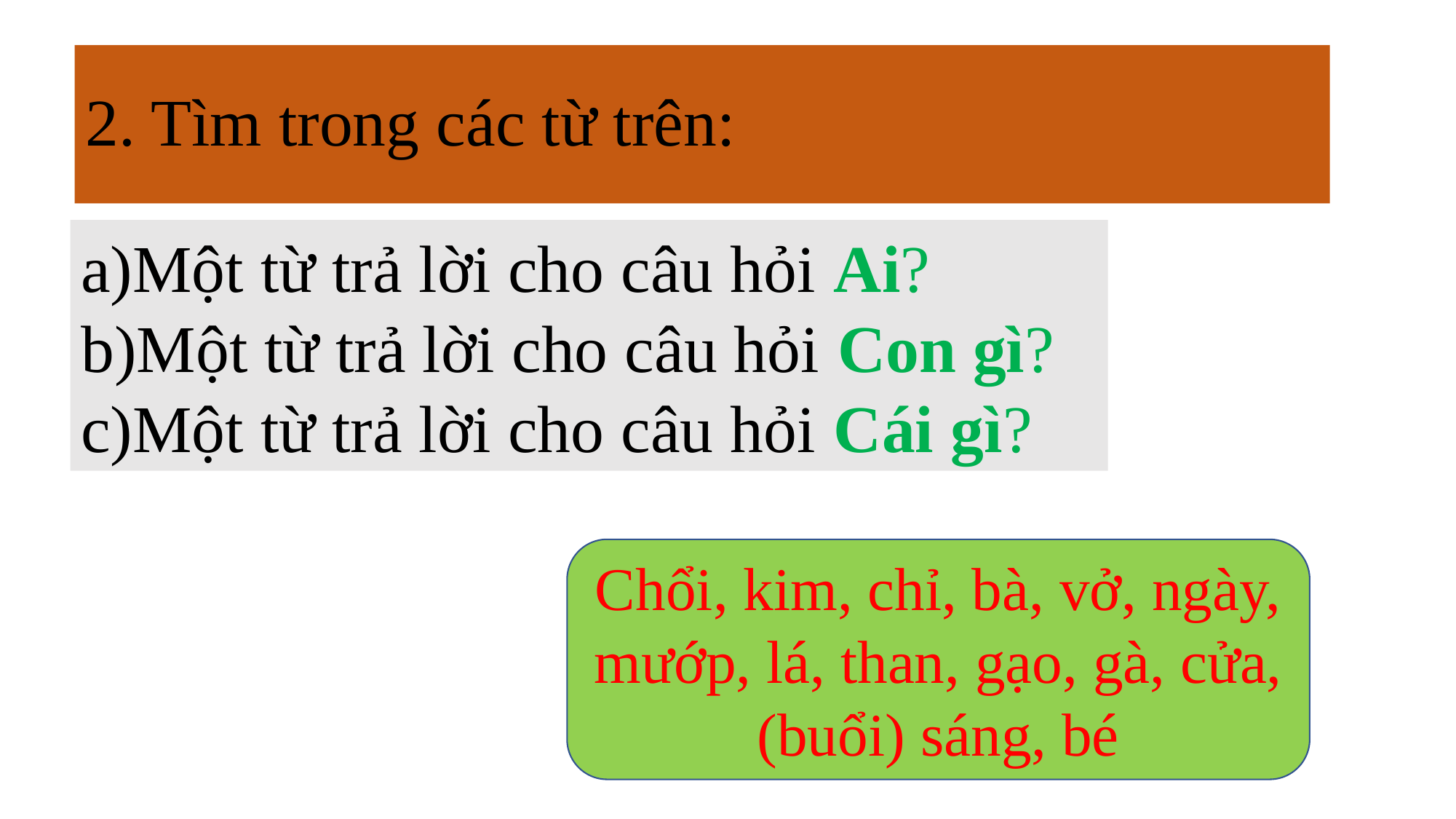

# 2. Tìm trong các từ trên:
a)Một từ trả lời cho câu hỏi Ai?
b)Một từ trả lời cho câu hỏi Con gì?
c)Một từ trả lời cho câu hỏi Cái gì?
Chổi, kim, chỉ, bà, vở, ngày, mướp, lá, than, gạo, gà, cửa, (buổi) sáng, bé